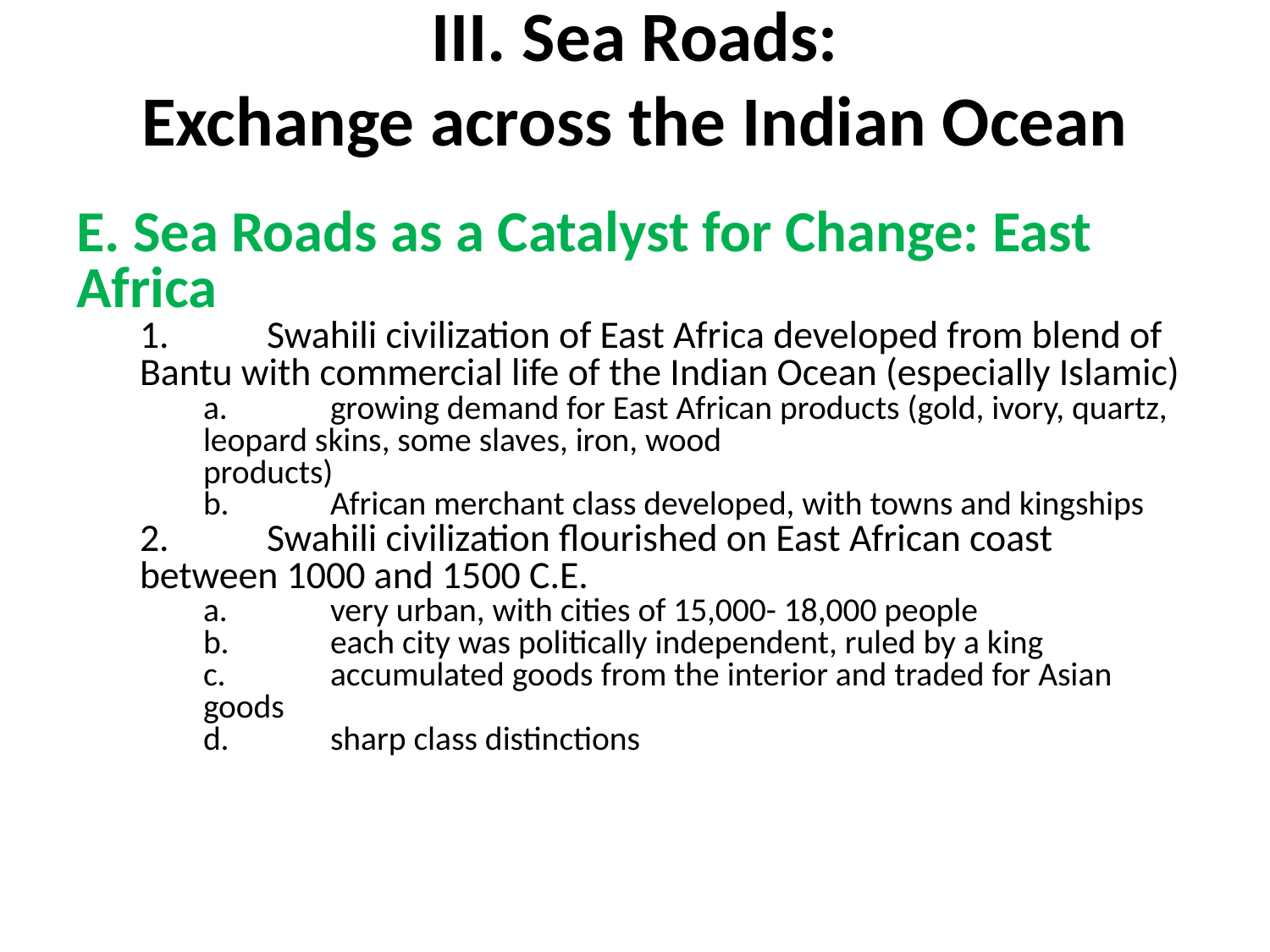

# III. Sea Roads: Exchange across the Indian Ocean
E. Sea Roads as a Catalyst for Change: East Africa
1.	Swahili civilization of East Africa developed from blend of Bantu with commercial life of the Indian Ocean (especially Islamic)
a.	growing demand for East African products (gold, ivory, quartz, leopard skins, some slaves, iron, wood
products)
b.	African merchant class developed, with towns and kingships
2.	Swahili civilization flourished on East African coast between 1000 and 1500 C.E.
a.	very urban, with cities of 15,000- 18,000 people
b.	each city was politically independent, ruled by a king
c.	accumulated goods from the interior and traded for Asian goods
d.	sharp class distinctions